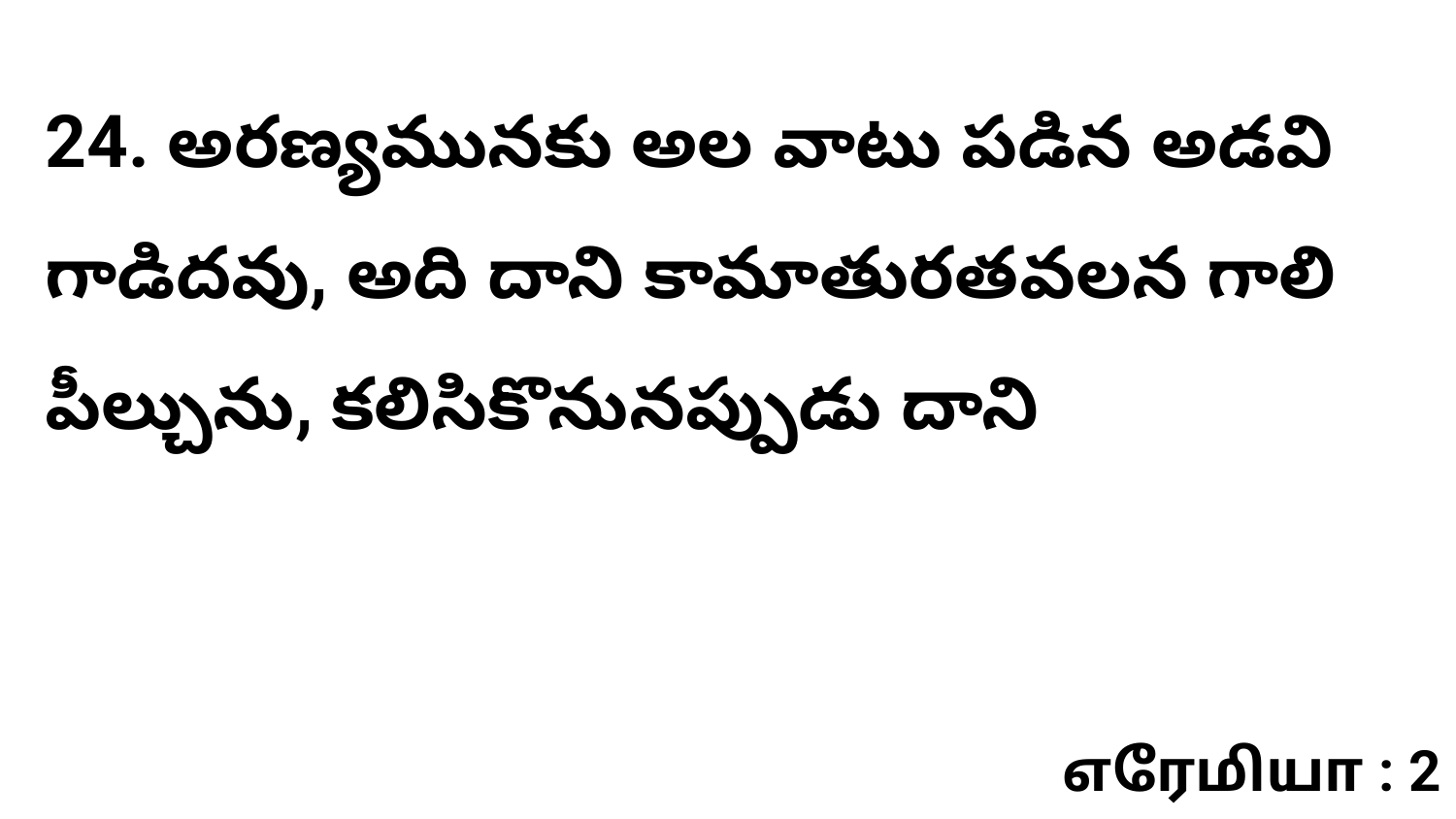

24. అరణ్యమునకు అల వాటు పడిన అడవి గాడిదవు, అది దాని కామాతురతవలన గాలి పీల్చును, కలిసికొనునప్పుడు దాని
எரேமியா : 2